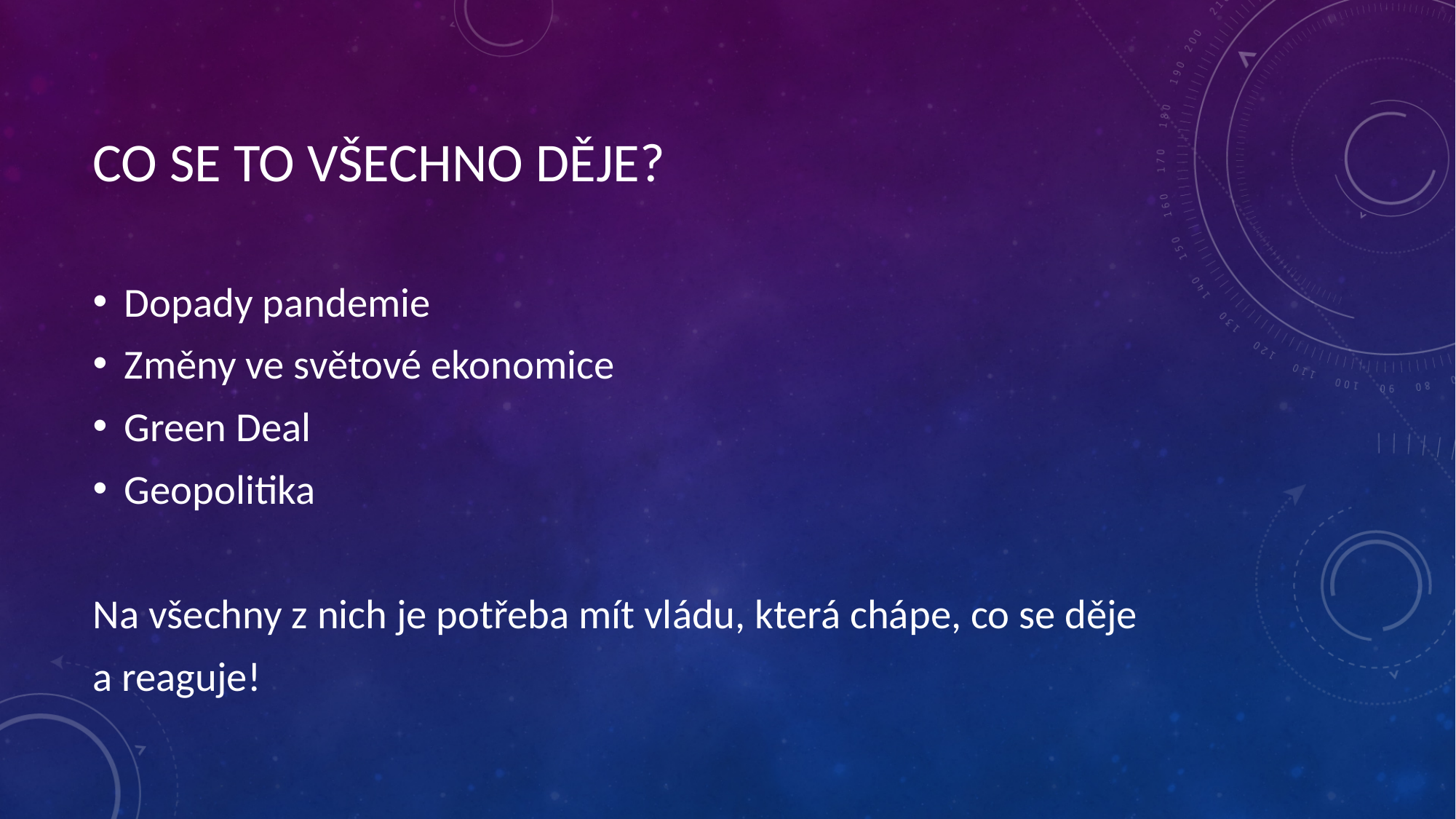

# Co se to všechno děje?
Dopady pandemie
Změny ve světové ekonomice
Green Deal
Geopolitika

Na všechny z nich je potřeba mít vládu, která chápe, co se děje
a reaguje!